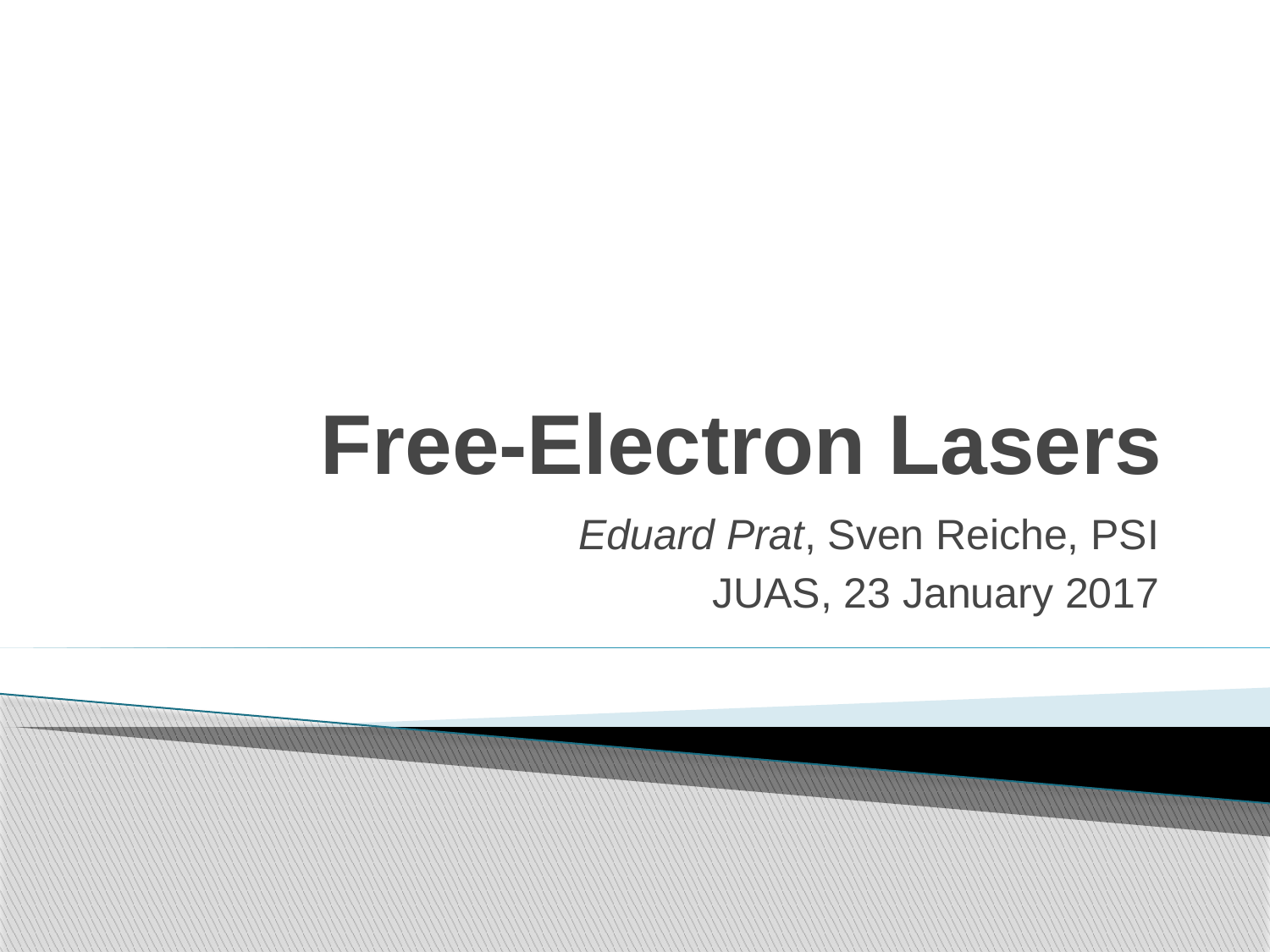

# Free-Electron Lasers
Eduard Prat, Sven Reiche, PSI
JUAS, 23 January 2017